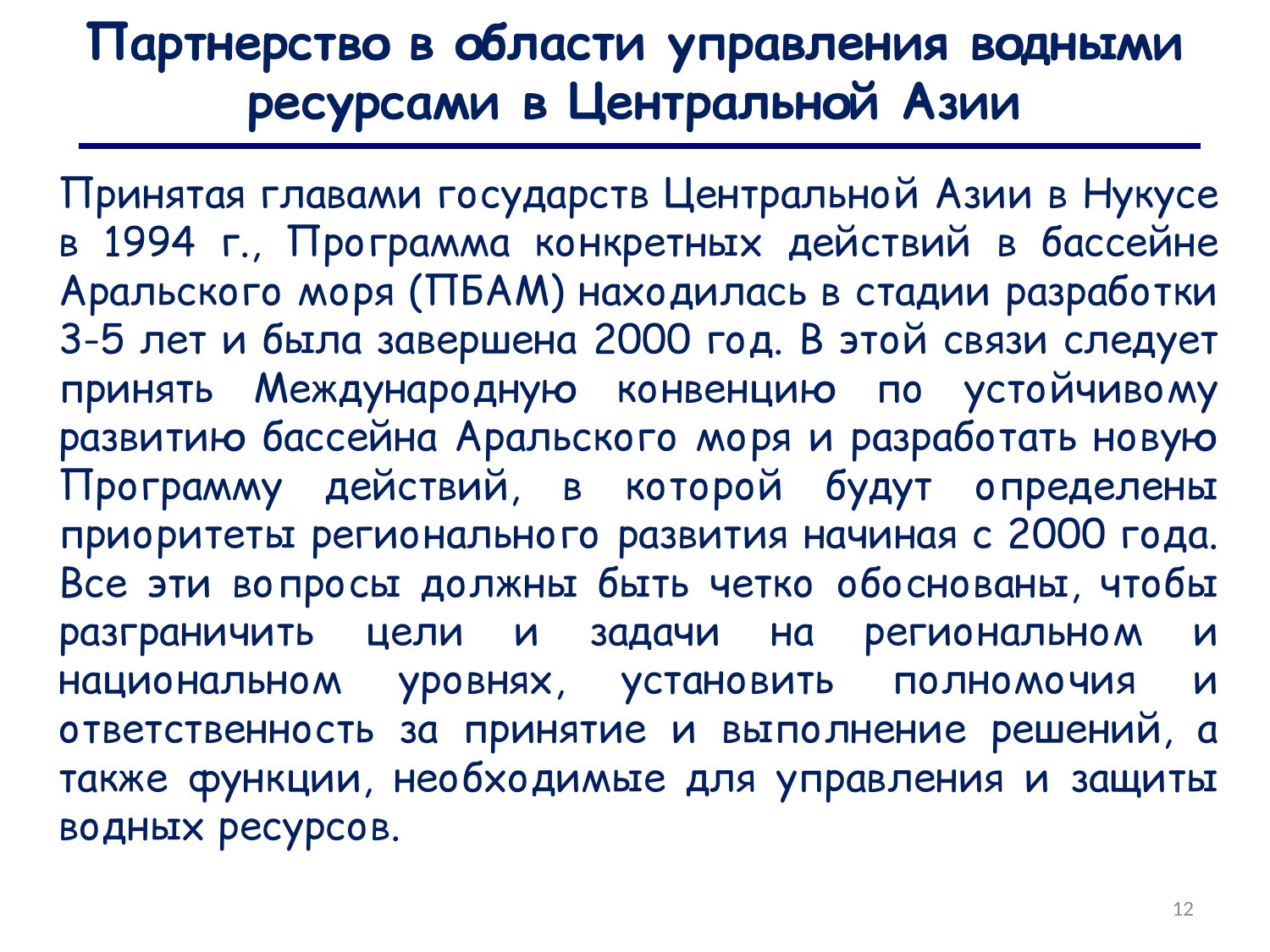

# Партнерство в области управления водными ресурсами в Центральной Азии

Принятая главами государств Центральной Азии в Нукусе в 1994 г., Программа конкретных действий в бассейне Аральского моря (ПБАМ) находилась в стадии разработки 3-5 лет и была завершена 2000 год. В этой связи следует принять Международную конвенцию по устойчивому развитию бассейна Аральского моря и разработать новую Программу действий, в которой будут определены приоритеты регионального развития начиная с 2000 года. Все эти вопросы должны быть четко обоснованы, чтобы разграничить цели и задачи на региональном и национальном уровнях, установить полномочия и ответственность за принятие и выполнение решений, а также функции, необходимые для управления и защиты водных ресурсов.
12